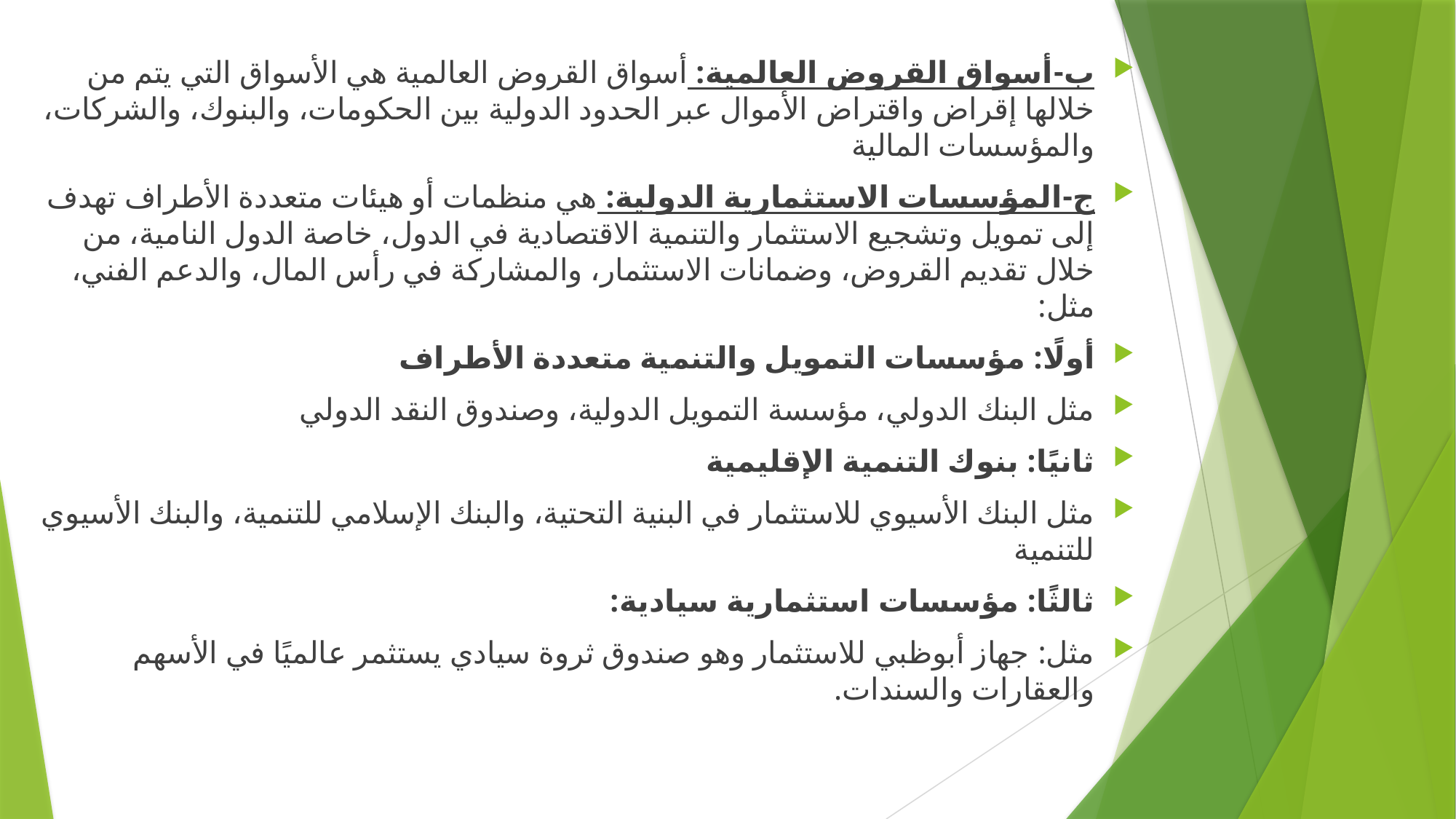

ب-أسواق القروض العالمية: أسواق القروض العالمية هي الأسواق التي يتم من خلالها إقراض واقتراض الأموال عبر الحدود الدولية بين الحكومات، والبنوك، والشركات، والمؤسسات المالية
ج-المؤسسات الاستثمارية الدولية: هي منظمات أو هيئات متعددة الأطراف تهدف إلى تمويل وتشجيع الاستثمار والتنمية الاقتصادية في الدول، خاصة الدول النامية، من خلال تقديم القروض، وضمانات الاستثمار، والمشاركة في رأس المال، والدعم الفني، مثل:
أولًا: مؤسسات التمويل والتنمية متعددة الأطراف
مثل البنك الدولي، مؤسسة التمويل الدولية، وصندوق النقد الدولي
ثانيًا: بنوك التنمية الإقليمية
مثل البنك الأسيوي للاستثمار في البنية التحتية، والبنك الإسلامي للتنمية، والبنك الأسيوي للتنمية
ثالثًا: مؤسسات استثمارية سيادية:
مثل: جهاز أبوظبي للاستثمار وهو صندوق ثروة سيادي يستثمر عالميًا في الأسهم والعقارات والسندات.